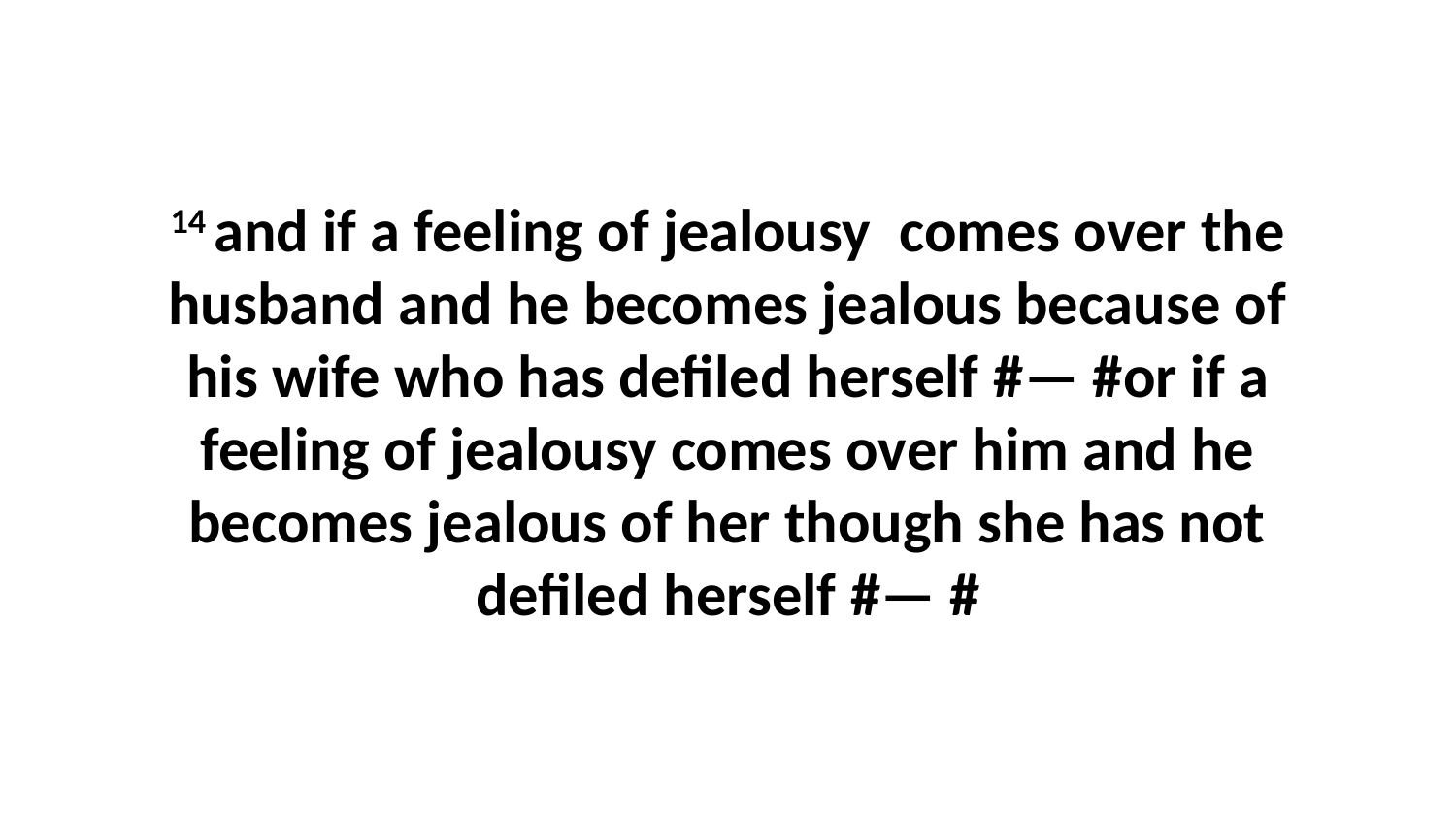

14 and if a feeling of jealousy  comes over the husband and he becomes jealous because of his wife who has defiled herself #— #or if a feeling of jealousy comes over him and he becomes jealous of her though she has not defiled herself #— #